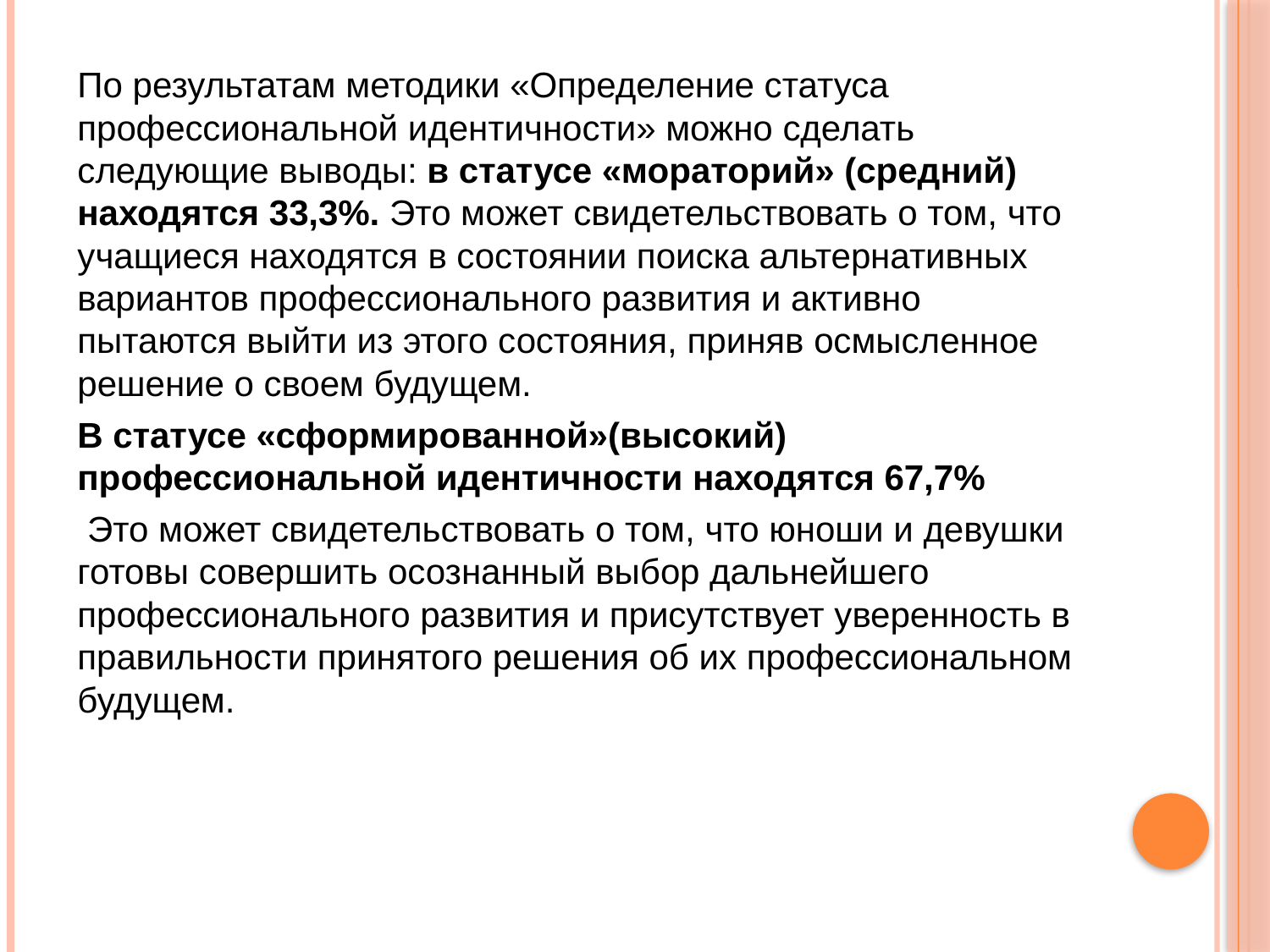

По результатам методики «Определение статуса профессиональной идентичности» можно сделать следующие выводы: в статусе «мораторий» (средний) находятся 33,3%. Это может свидетельствовать о том, что учащиеся находятся в состоянии поиска альтернативных вариантов профессионального развития и активно пытаются выйти из этого состояния, приняв осмысленное решение о своем будущем.
В статусе «сформированной»(высокий) профессиональной идентичности находятся 67,7%
 Это может свидетельствовать о том, что юноши и девушки готовы совершить осознанный выбор дальнейшего профессионального развития и присутствует уверенность в правильности принятого решения об их профессиональном будущем.